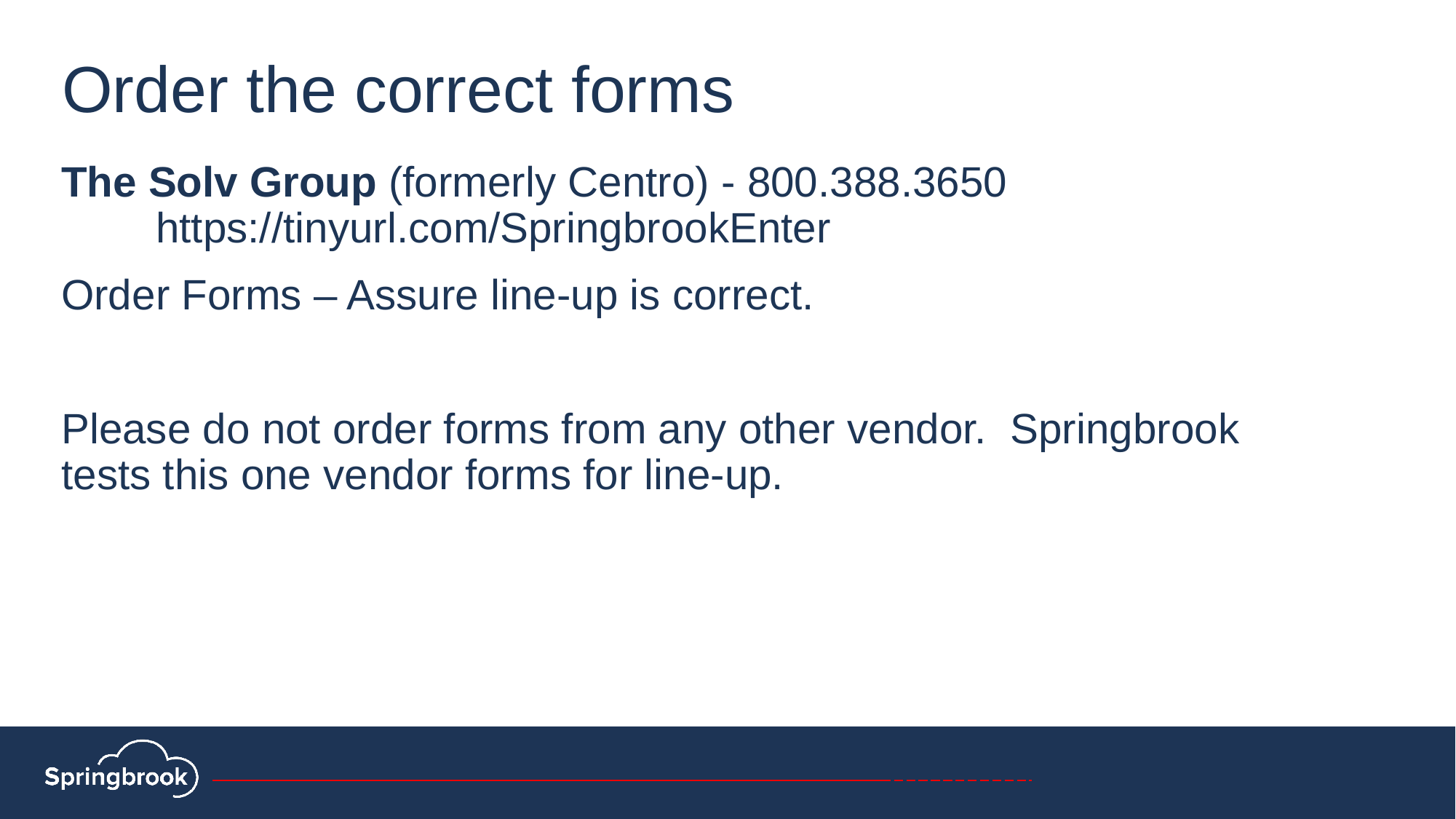

Order the correct forms
The Solv Group (formerly Centro) - 800.388.3650                            https://tinyurl.com/SpringbrookEnter
Order Forms – Assure line-up is correct.

Please do not order forms from any other vendor.  Springbrook tests this one vendor forms for line-up.